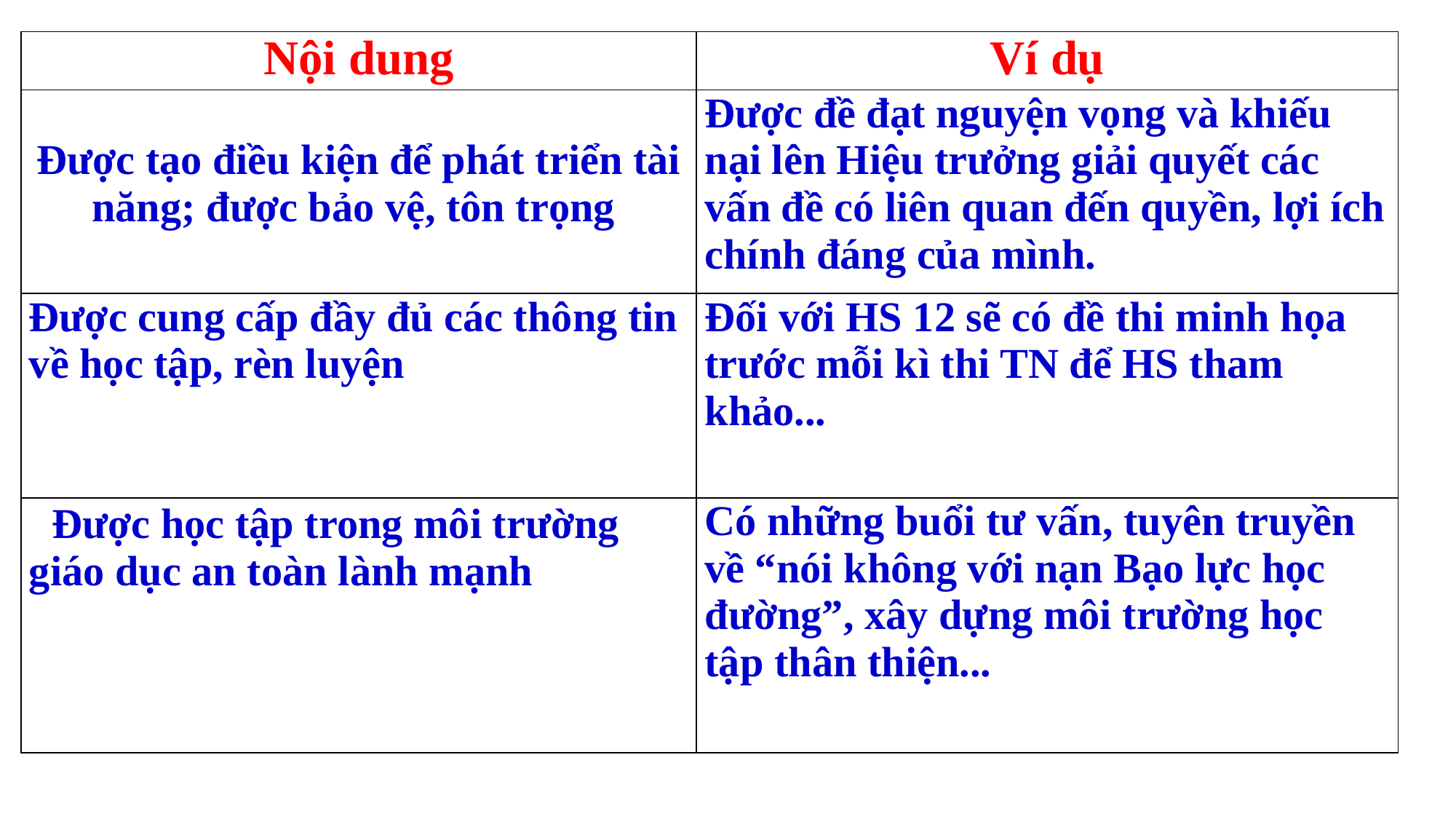

| Nội dung | Ví dụ |
| --- | --- |
| Được tạo điều kiện để phát triển tài năng; được bảo vệ, tôn trọng | Được đề đạt nguyện vọng và khiếu nại lên Hiệu trưởng giải quyết các vấn đề có liên quan đến quyền, lợi ích chính đáng của mình. |
| Được cung cấp đầy đủ các thông tin về học tập, rèn luyện | Đối với HS 12 sẽ có đề thi minh họa trước mỗi kì thi TN để HS tham khảo... |
| Được học tập trong môi trường giáo dục an toàn lành mạnh | Có những buổi tư vấn, tuyên truyền về “nói không với nạn Bạo lực học đường”, xây dựng môi trường học tập thân thiện... |